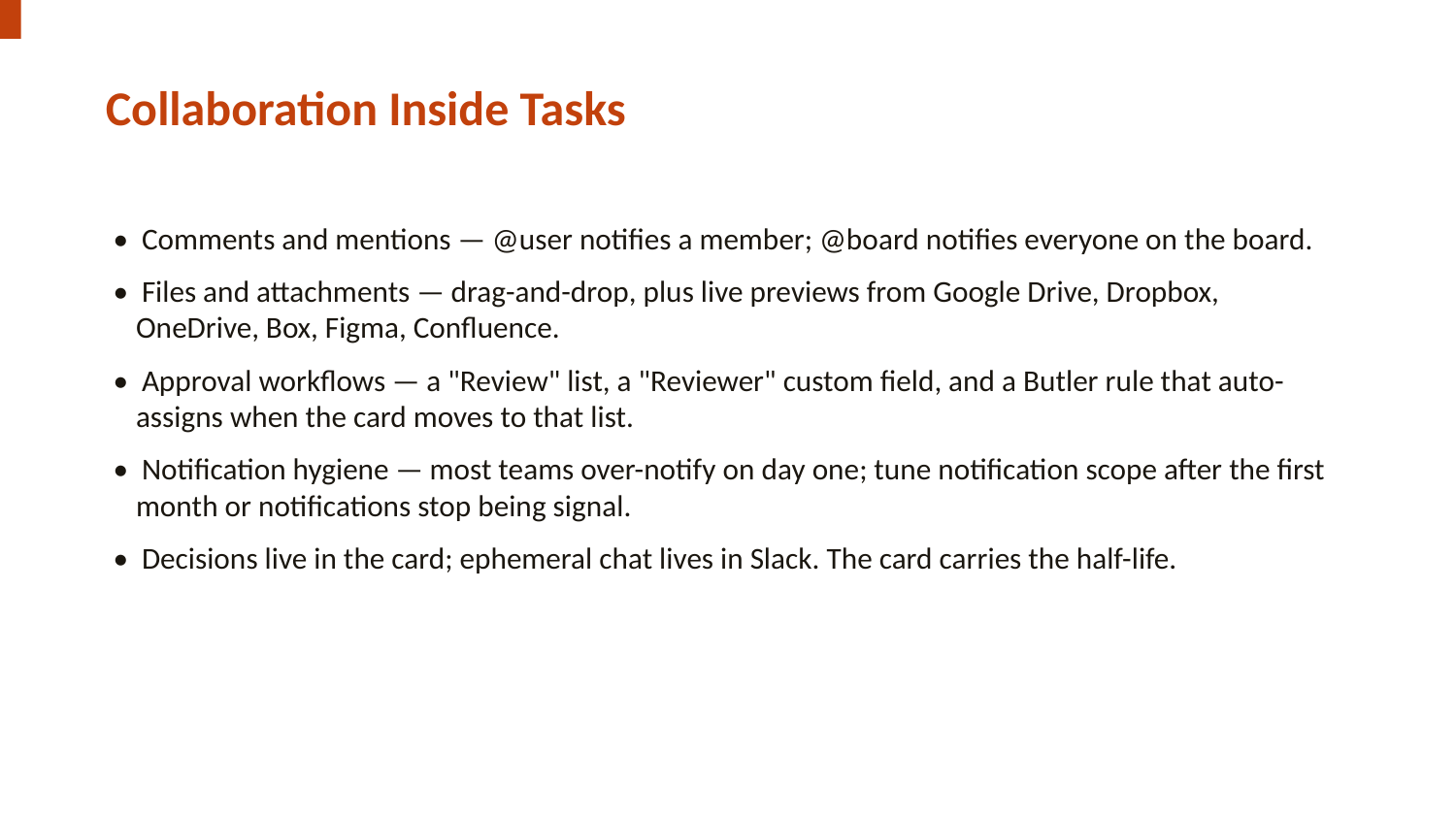

Collaboration Inside Tasks
•  Comments and mentions — @user notifies a member; @board notifies everyone on the board.
•  Files and attachments — drag-and-drop, plus live previews from Google Drive, Dropbox, OneDrive, Box, Figma, Confluence.
•  Approval workflows — a "Review" list, a "Reviewer" custom field, and a Butler rule that auto-assigns when the card moves to that list.
•  Notification hygiene — most teams over-notify on day one; tune notification scope after the first month or notifications stop being signal.
•  Decisions live in the card; ephemeral chat lives in Slack. The card carries the half-life.